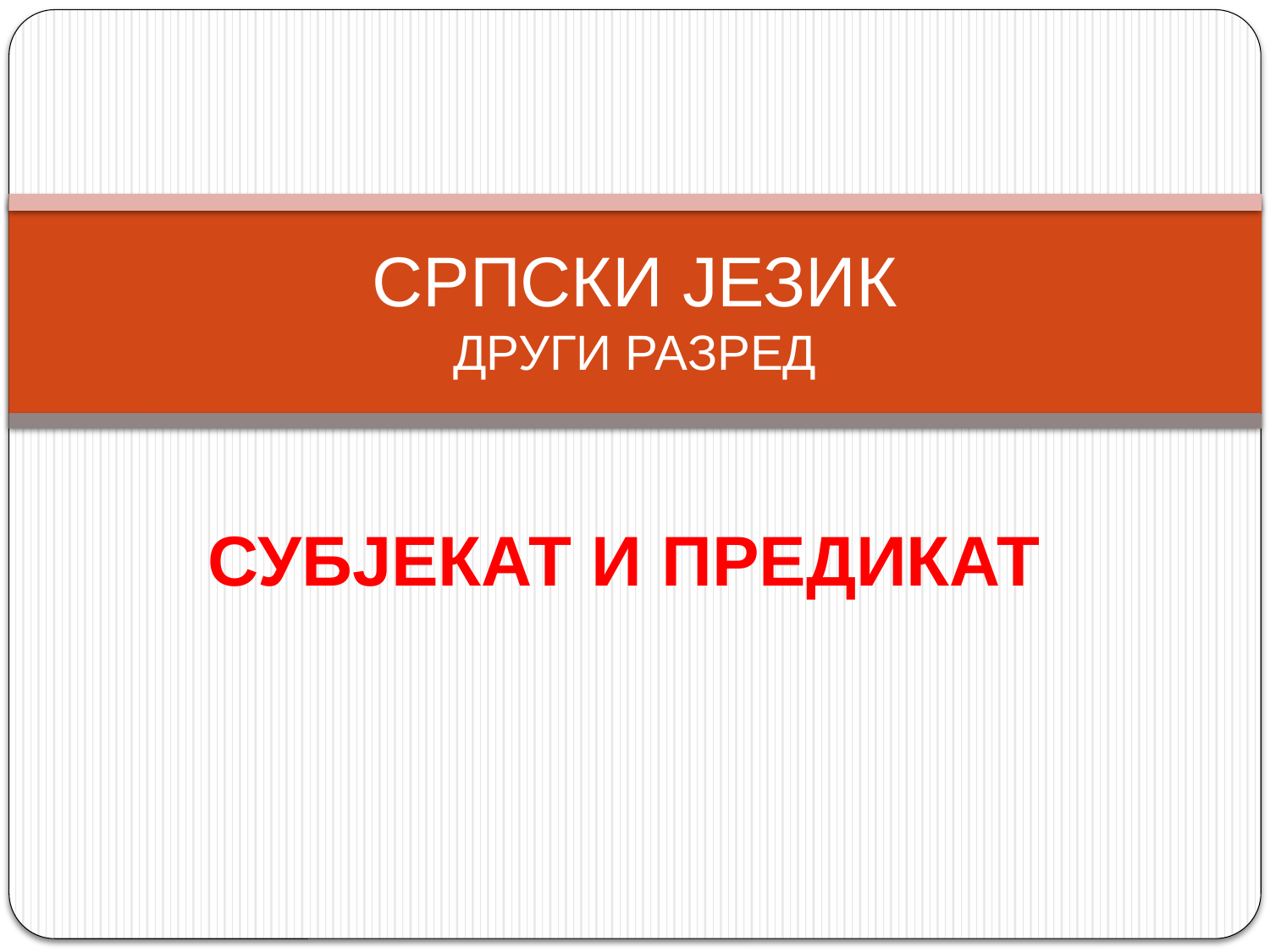

# СРПСКИ ЈЕЗИК ДРУГИ РАЗРЕД

СУБЈЕКАТ И ПРЕДИКАТ